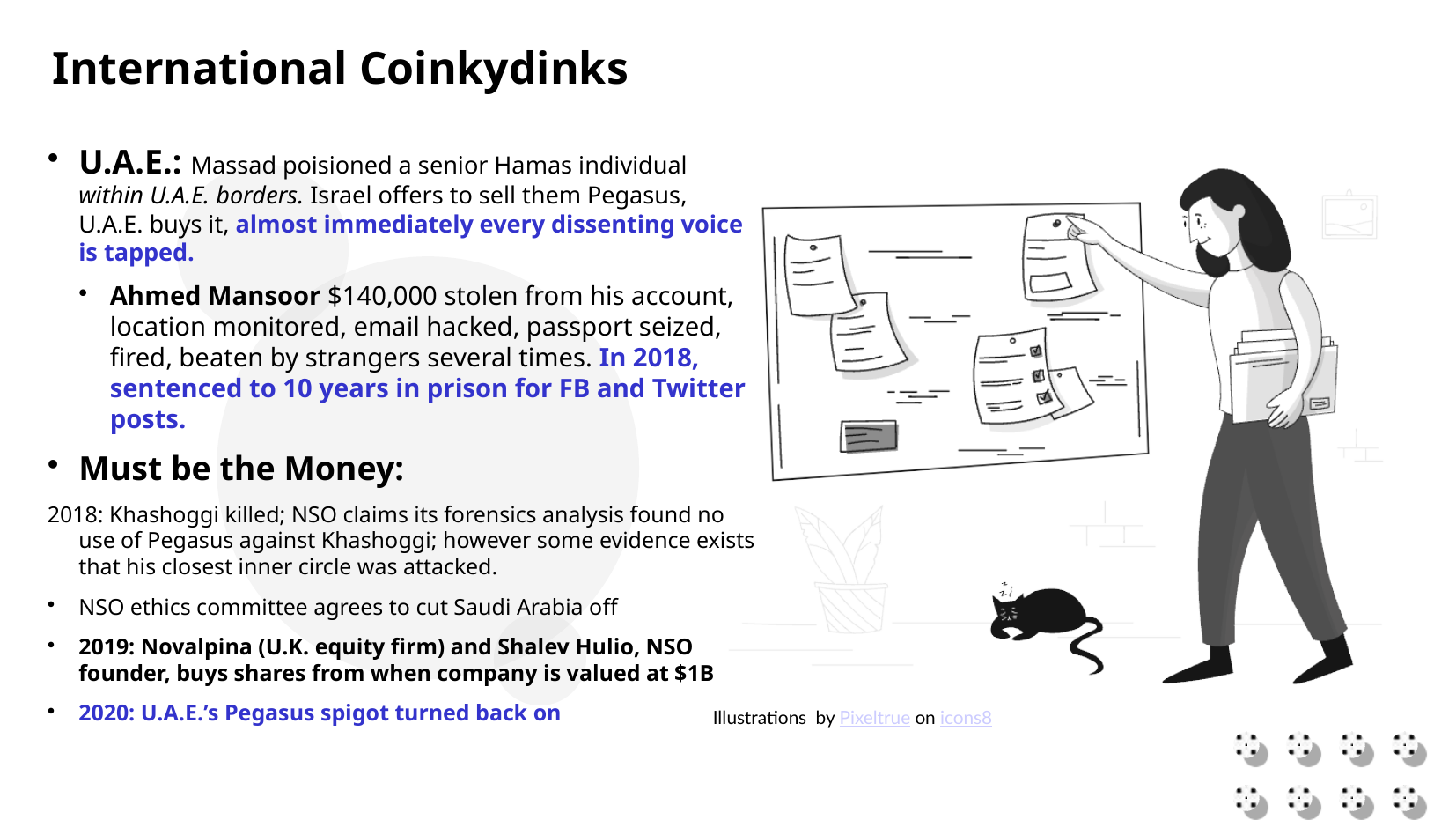

International Coinkydinks
U.A.E.: Massad poisioned a senior Hamas individual within U.A.E. borders. Israel offers to sell them Pegasus, U.A.E. buys it, almost immediately every dissenting voice is tapped.
Ahmed Mansoor $140,000 stolen from his account, location monitored, email hacked, passport seized, fired, beaten by strangers several times. In 2018, sentenced to 10 years in prison for FB and Twitter posts.
Must be the Money:
2018: Khashoggi killed; NSO claims its forensics analysis found no use of Pegasus against Khashoggi; however some evidence exists that his closest inner circle was attacked.
NSO ethics committee agrees to cut Saudi Arabia off
2019: Novalpina (U.K. equity firm) and Shalev Hulio, NSO founder, buys shares from when company is valued at $1B
2020: U.A.E.’s Pegasus spigot turned back on